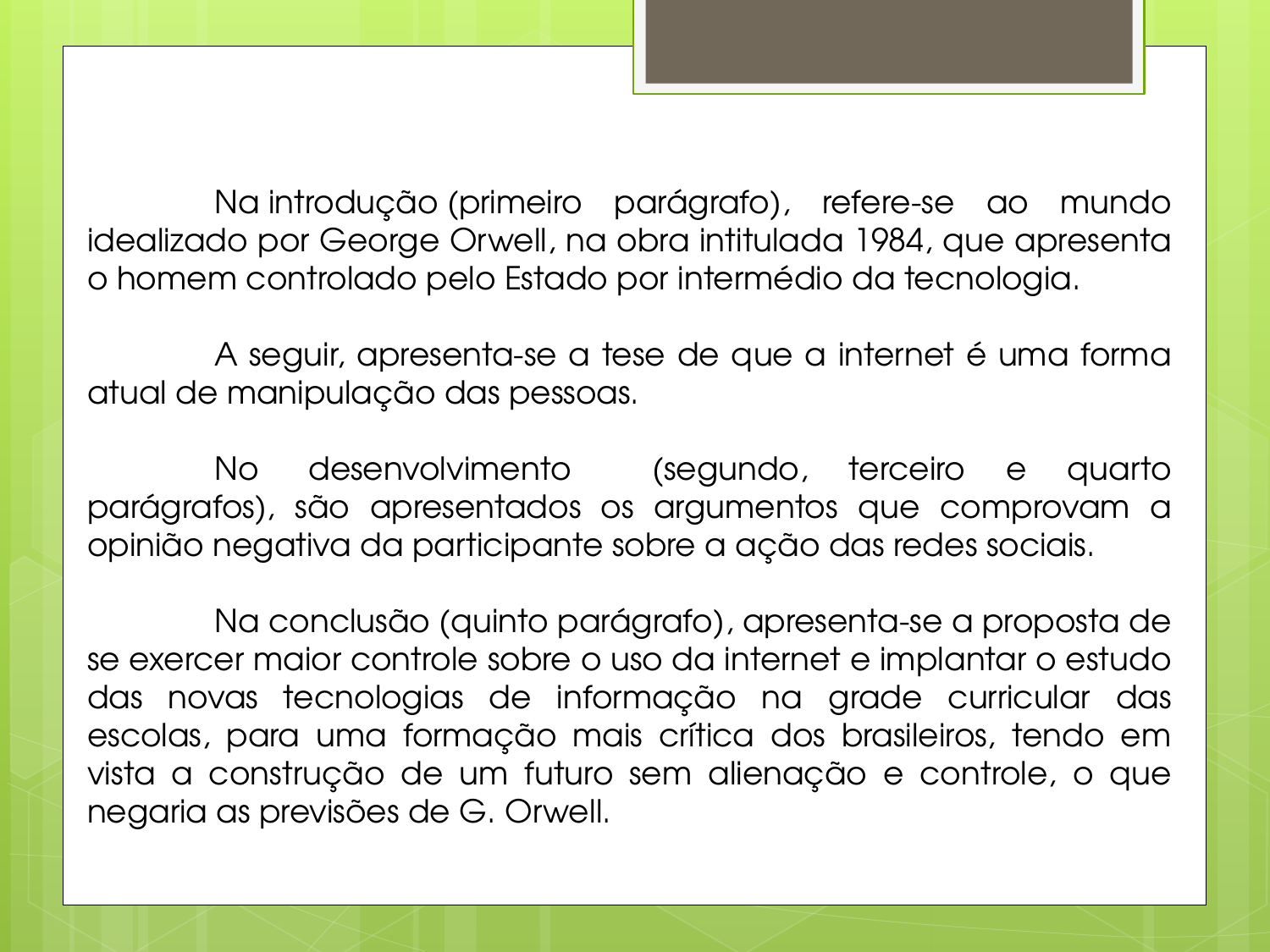

Na introdução (primeiro parágrafo), refere-se ao mundo idealizado por George Orwell, na obra intitulada 1984, que apresenta o homem controlado pelo Estado por intermédio da tecnologia.

	A seguir, apresenta-se a tese de que a internet é uma forma atual de manipulação das pessoas.

	No  desenvolvimento  (segundo, terceiro e quarto parágrafos), são apresentados os argumentos que comprovam a opinião negativa da participante sobre a ação das redes sociais.

	Na conclusão (quinto parágrafo), apresenta-se a proposta de se exercer maior controle sobre o uso da internet e implantar o estudo das novas tecnologias de informação na grade curricular das escolas, para uma formação mais crítica dos brasileiros, tendo em vista a construção de um futuro sem alienação e controle, o que negaria as previsões de G. Orwell.